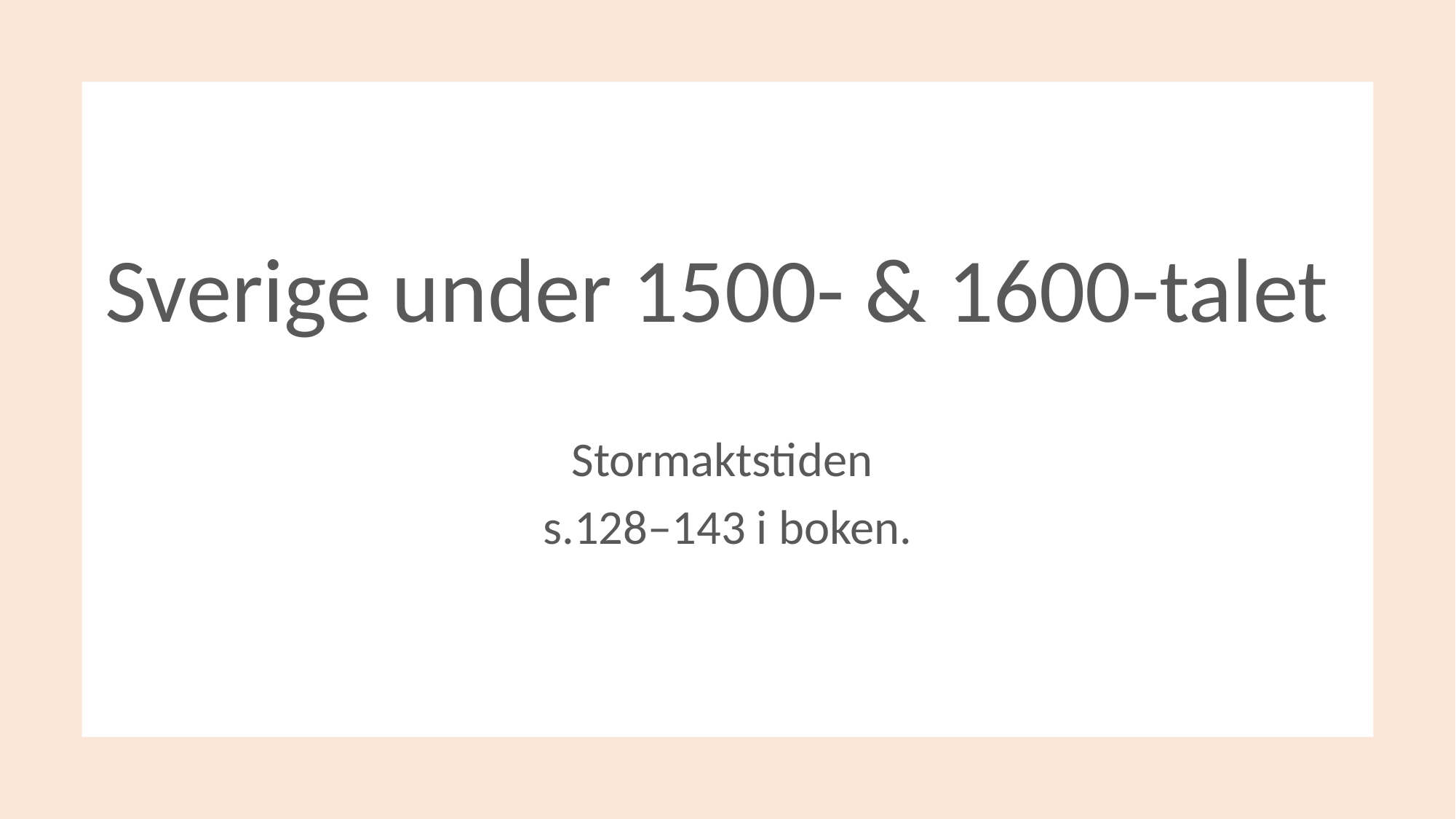

# Sverige under 1500- & 1600-talet
Stormaktstiden
s.128–143 i boken.